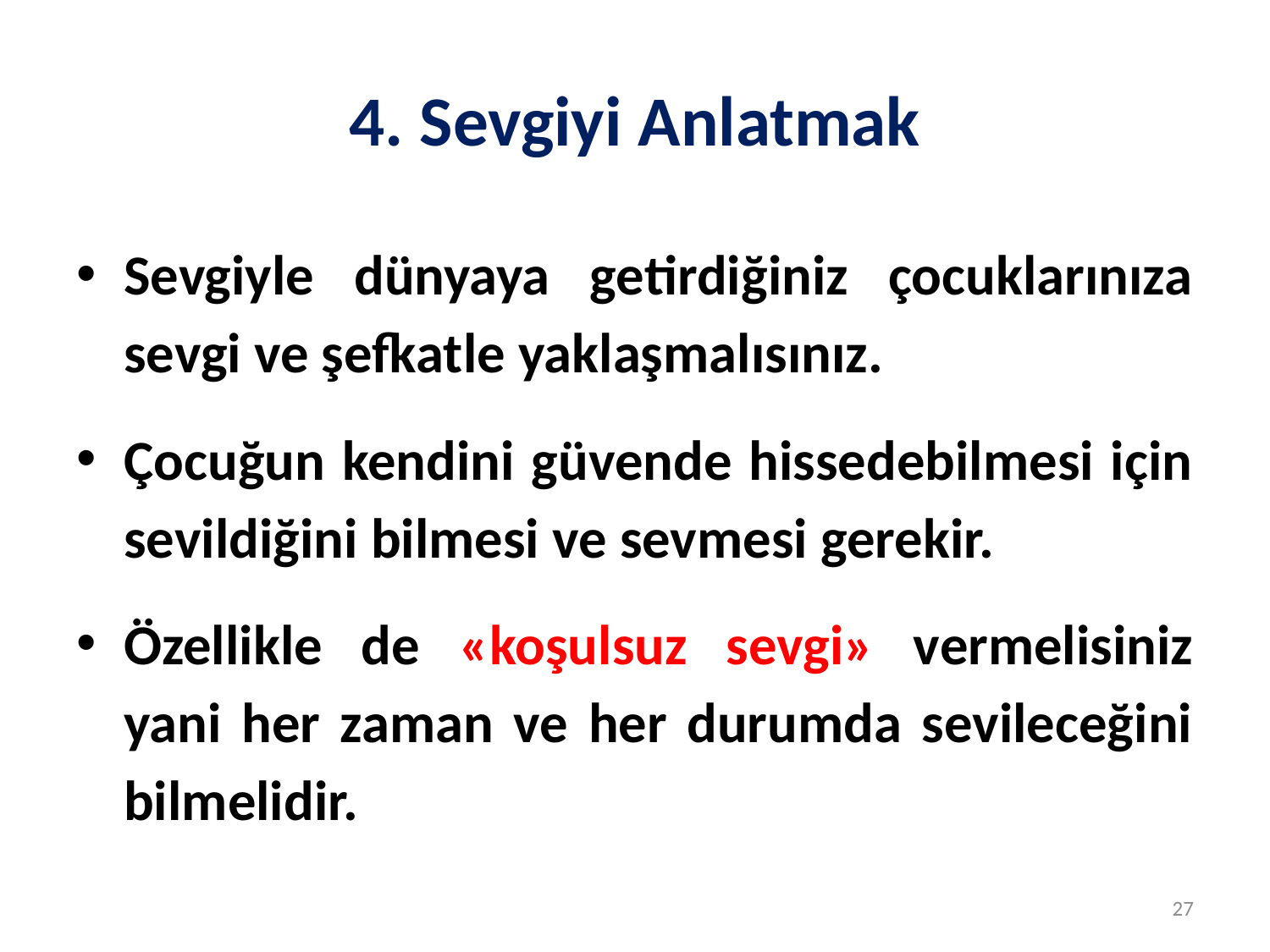

# 4. Sevgiyi Anlatmak
Sevgiyle dünyaya getirdiğiniz çocuklarınıza sevgi ve şefkatle yaklaşmalısınız.
Çocuğun kendini güvende hissedebilmesi için sevildiğini bilmesi ve sevmesi gerekir.
Özellikle de «koşulsuz sevgi» vermelisiniz yani her zaman ve her durumda sevileceğini bilmelidir.
27